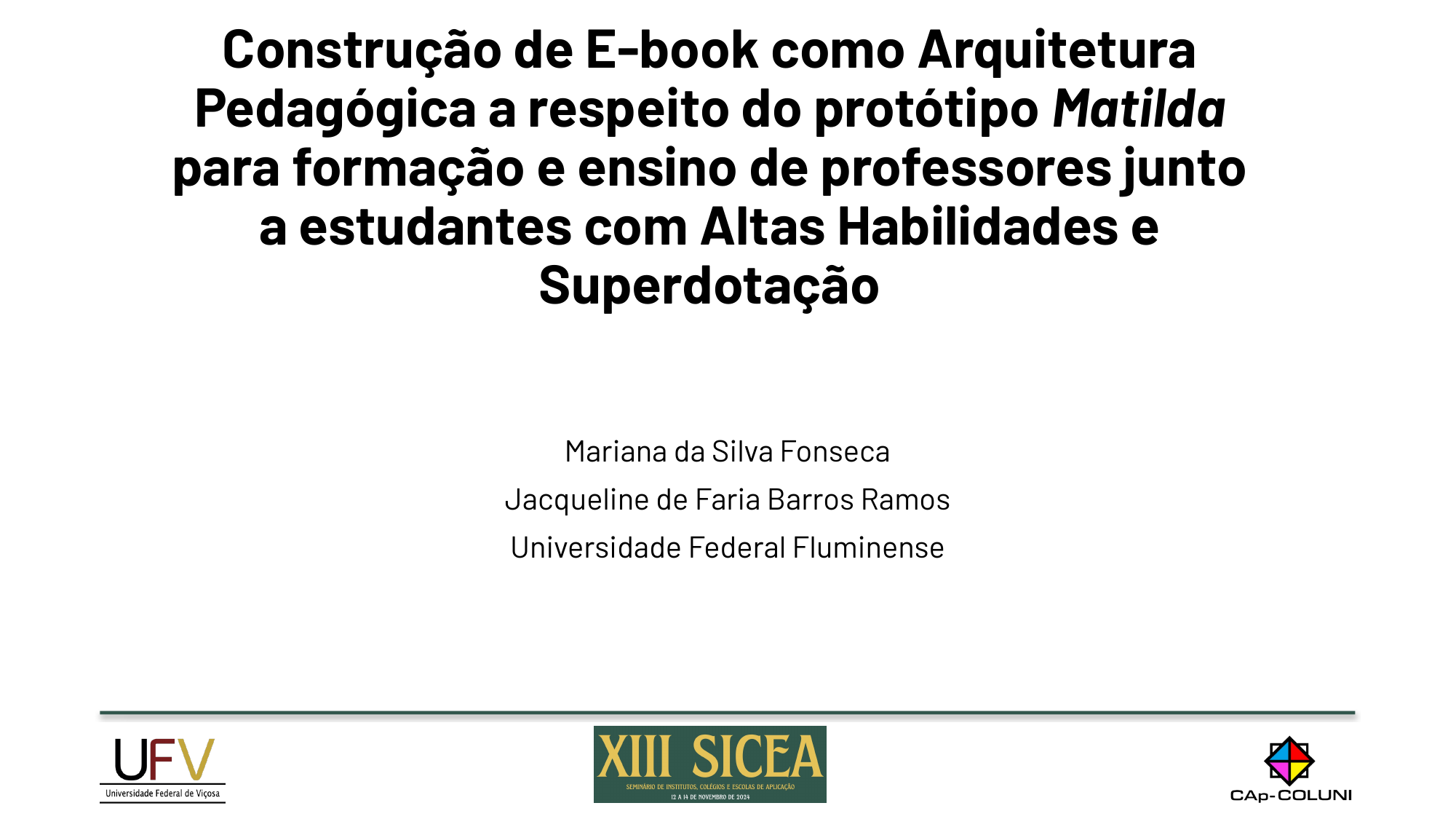

Construção de E-book como Arquitetura Pedagógica a respeito do protótipo Matilda para formação e ensino de professores junto a estudantes com Altas Habilidades e Superdotação

Mariana da Silva Fonseca
Jacqueline de Faria Barros Ramos
Universidade Federal Fluminense